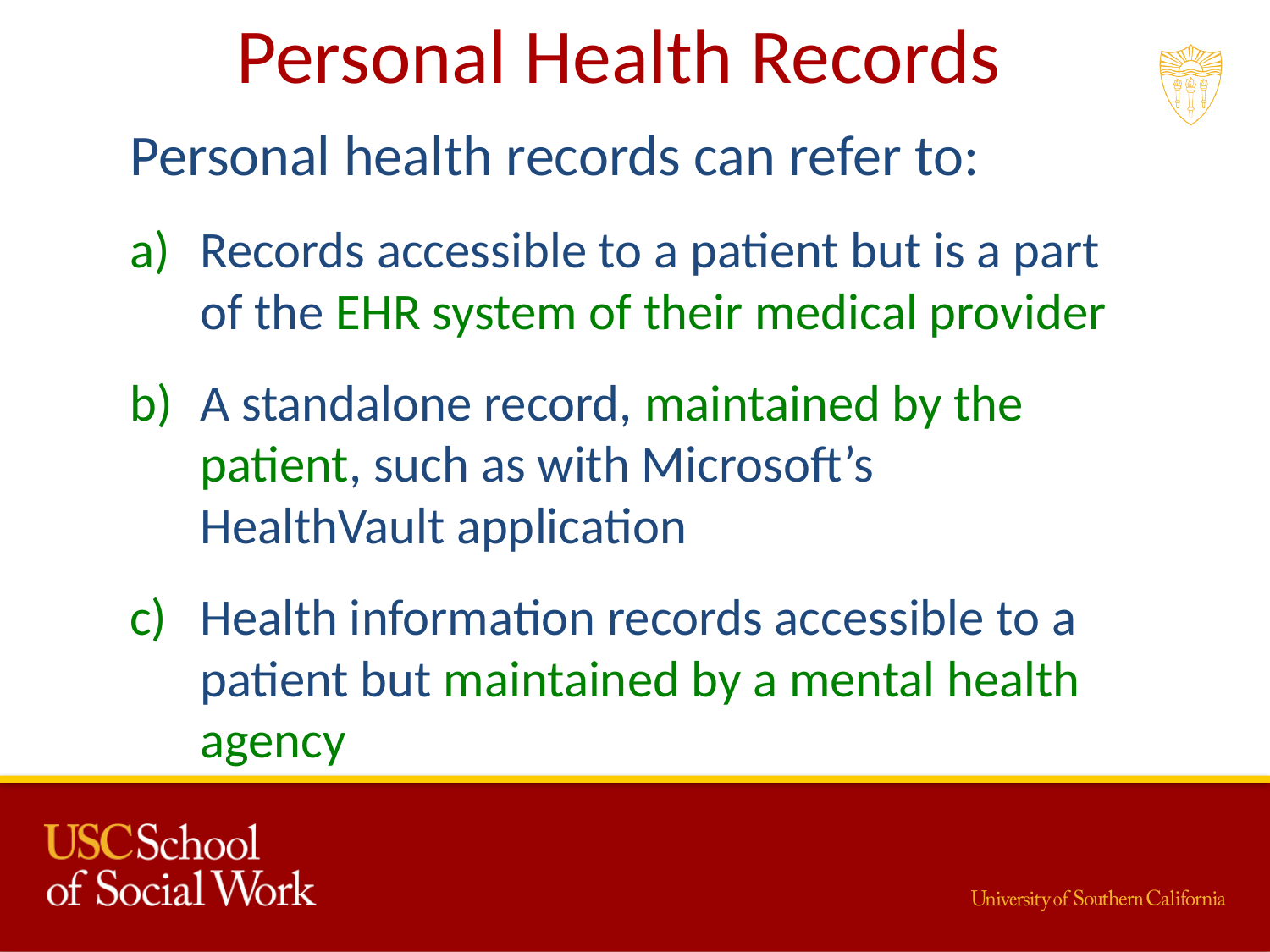

# Personal Health Records
Personal health records can refer to:
Records accessible to a patient but is a part of the EHR system of their medical provider
A standalone record, maintained by the  patient, such as with Microsoft’s HealthVault application
Health information records accessible to a patient but maintained by a mental health agency